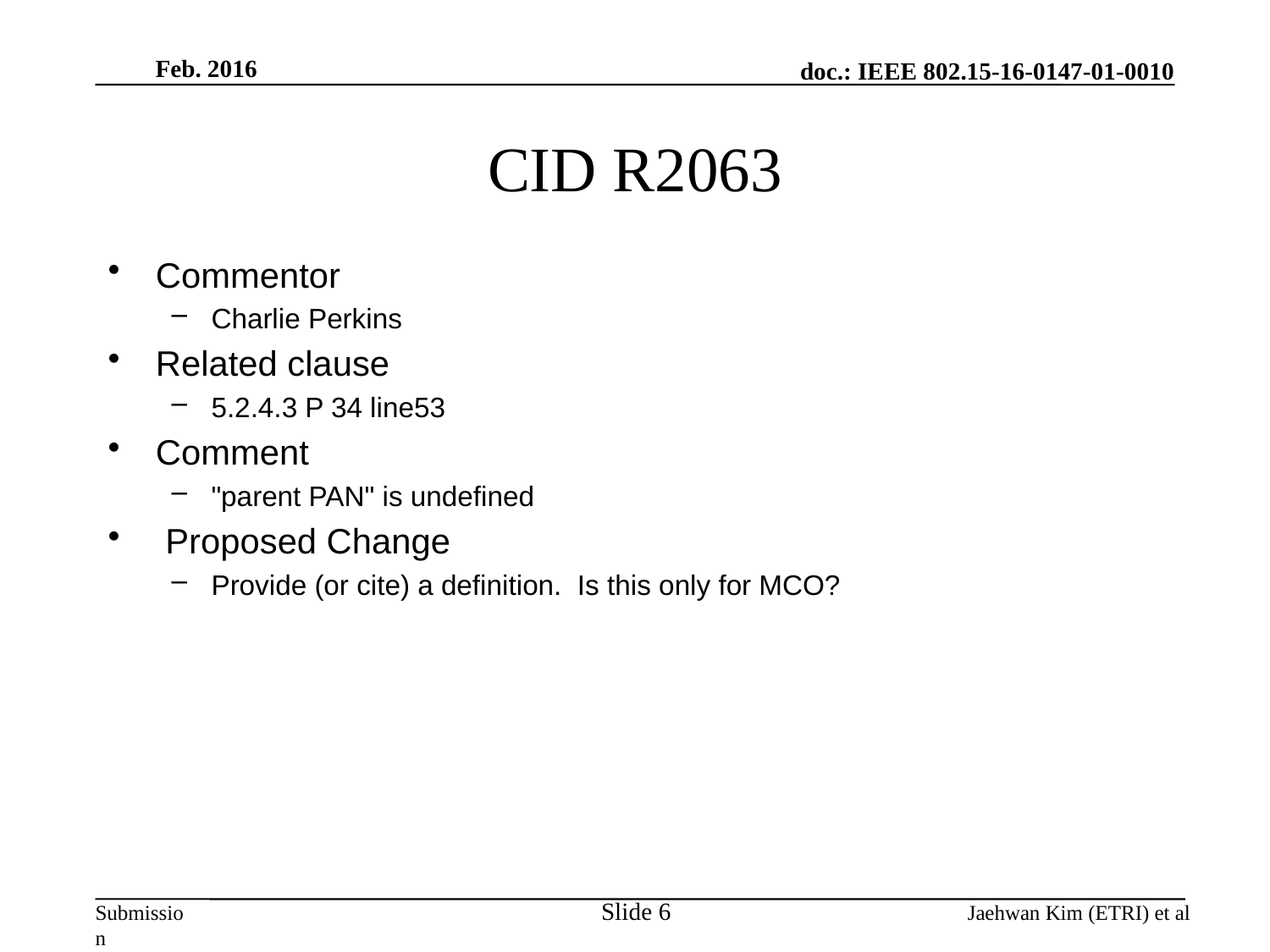

Feb. 2016
# CID R2063
Commentor
Charlie Perkins
Related clause
5.2.4.3 P 34 line53
Comment
"parent PAN" is undefined
 Proposed Change
Provide (or cite) a definition.  Is this only for MCO?
Slide 6
Jaehwan Kim (ETRI) et al